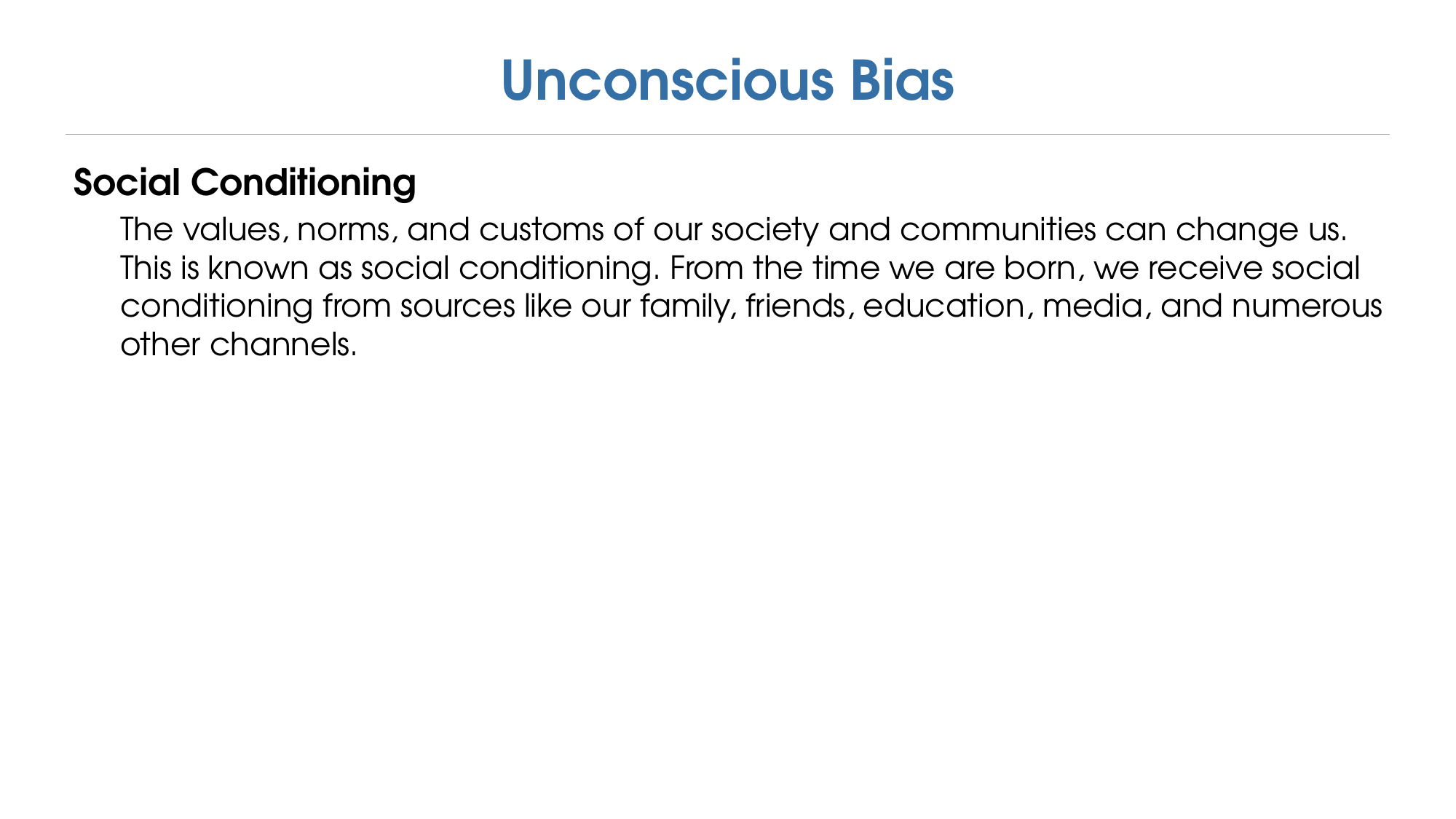

# Unconscious Bias
Social Conditioning
The values, norms, and customs of our society and communities can change us. This is known as social conditioning. From the time we are born, we receive social conditioning from sources like our family, friends, education, media, and numerous other channels.